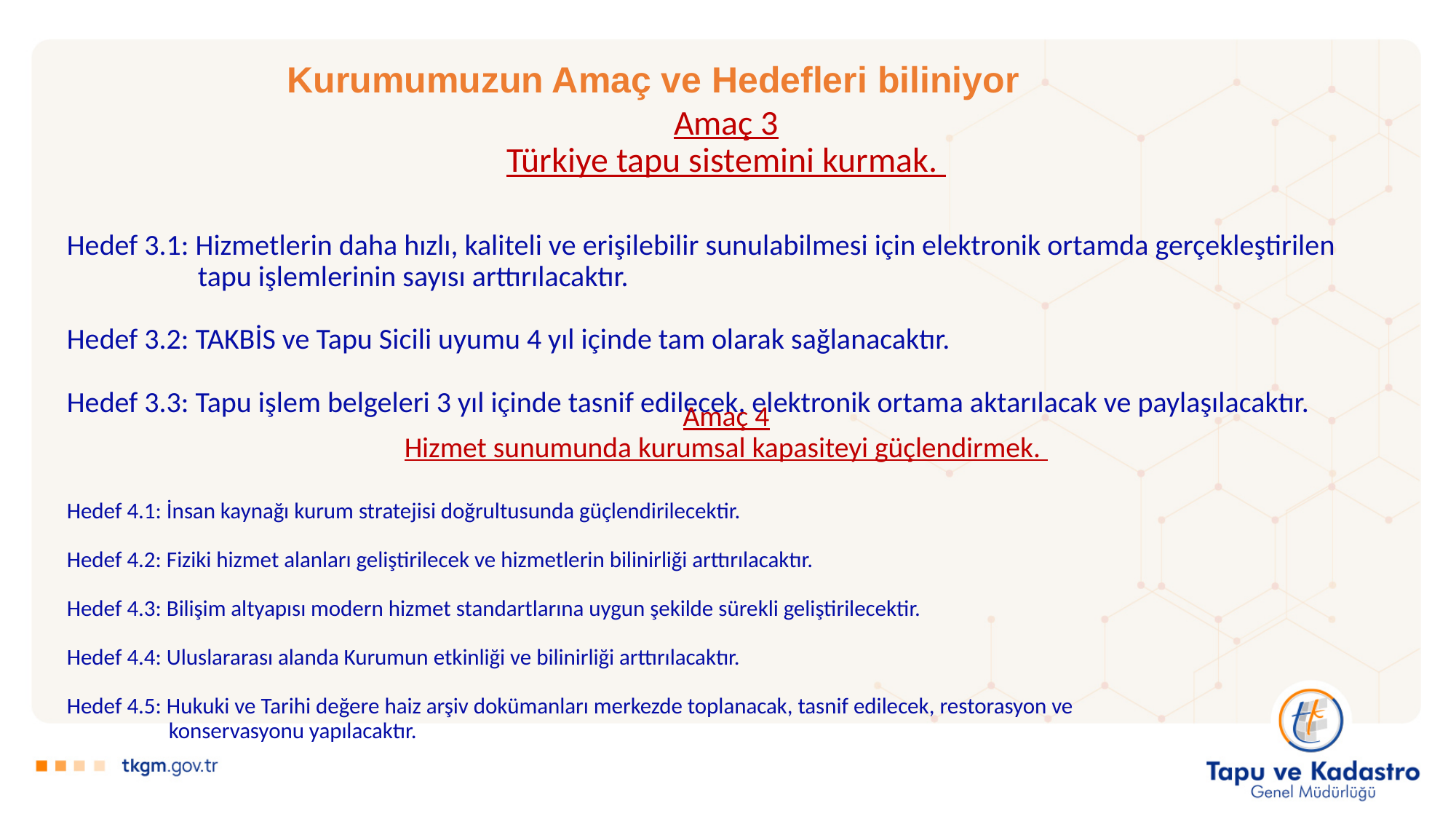

Kurumumuzun Amaç ve Hedefleri biliniyor
Amaç 3
Türkiye tapu sistemini kurmak.

Hedef 3.1: Hizmetlerin daha hızlı, kaliteli ve erişilebilir sunulabilmesi için elektronik ortamda gerçekleştirilen
                    tapu işlemlerinin sayısı arttırılacaktır.
Hedef 3.2: TAKBİS ve Tapu Sicili uyumu 4 yıl içinde tam olarak sağlanacaktır.
Hedef 3.3: Tapu işlem belgeleri 3 yıl içinde tasnif edilecek, elektronik ortama aktarılacak ve paylaşılacaktır.
Amaç 4
Hizmet sunumunda kurumsal kapasiteyi güçlendirmek.

Hedef 4.1: İnsan kaynağı kurum stratejisi doğrultusunda güçlendirilecektir.
Hedef 4.2: Fiziki hizmet alanları geliştirilecek ve hizmetlerin bilinirliği arttırılacaktır.
Hedef 4.3: Bilişim altyapısı modern hizmet standartlarına uygun şekilde sürekli geliştirilecektir.
Hedef 4.4: Uluslararası alanda Kurumun etkinliği ve bilinirliği arttırılacaktır.
Hedef 4.5: Hukuki ve Tarihi değere haiz arşiv dokümanları merkezde toplanacak, tasnif edilecek, restorasyon ve
                    konservasyonu yapılacaktır.